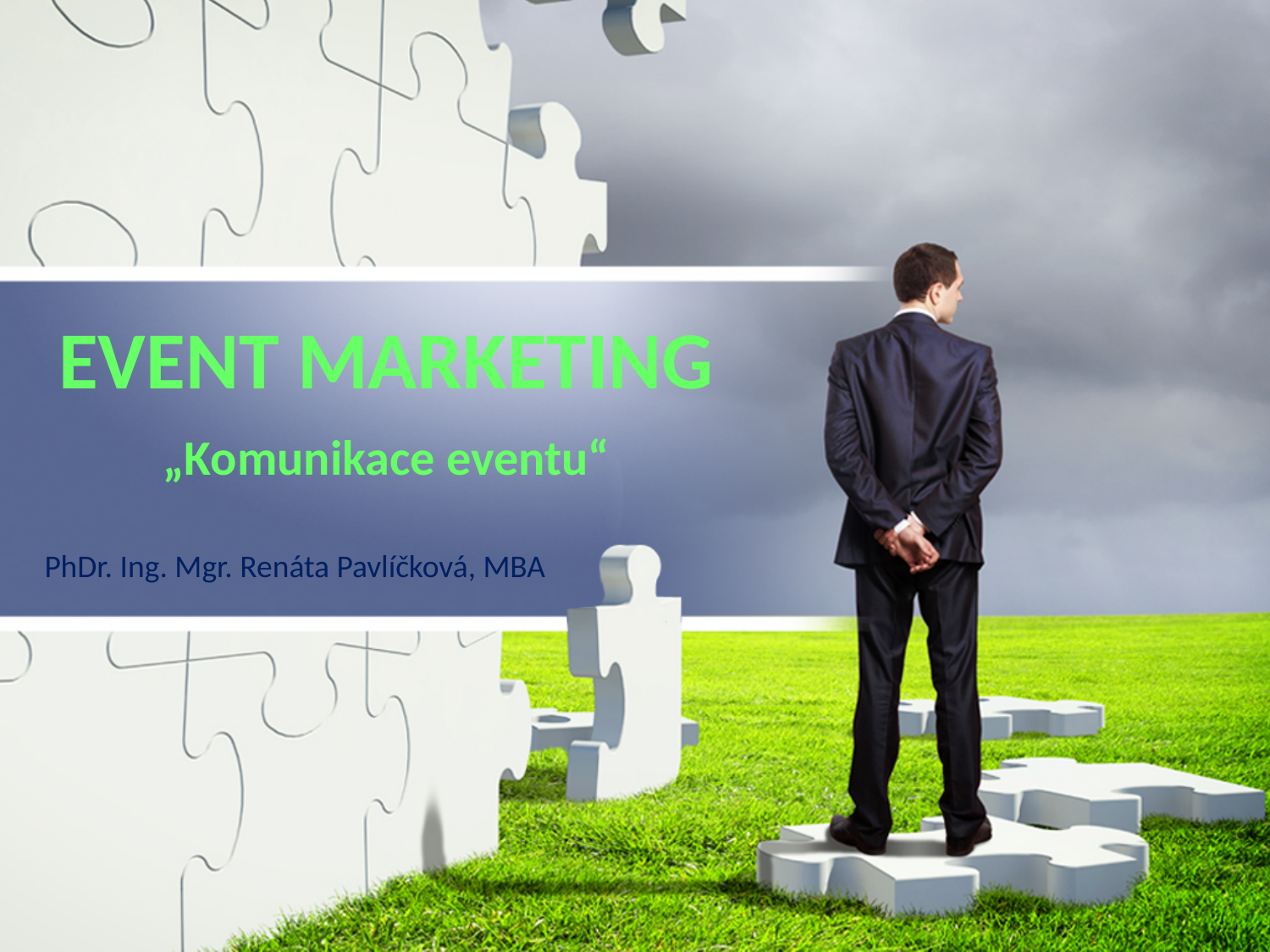

EVENT MARKETING
„Komunikace eventu“
PhDr. Ing. Mgr. Renáta Pavlíčková, MBA